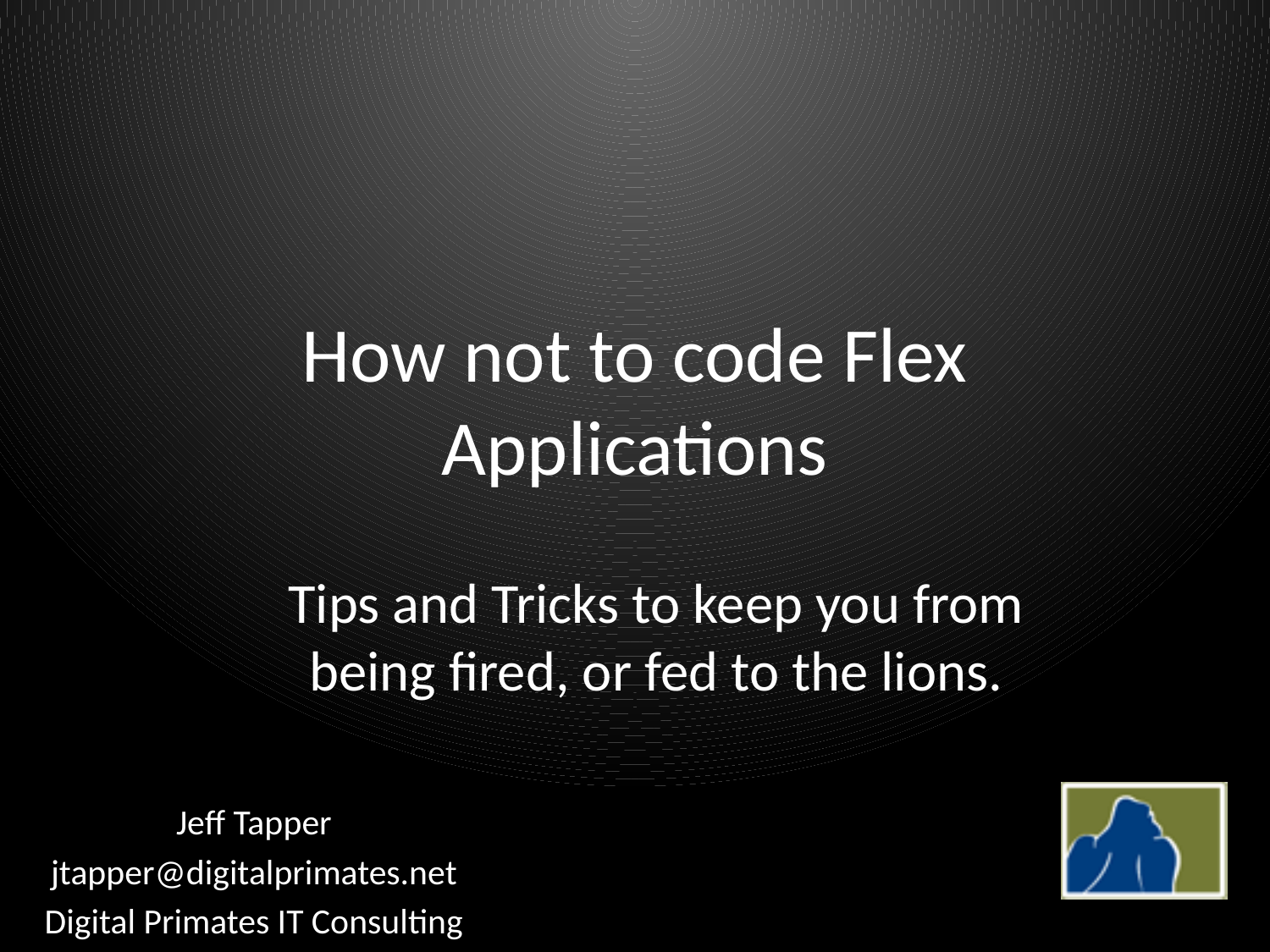

# How not to code Flex Applications
Tips and Tricks to keep you from being fired, or fed to the lions.
Jeff Tapper
jtapper@digitalprimates.net
Digital Primates IT Consulting